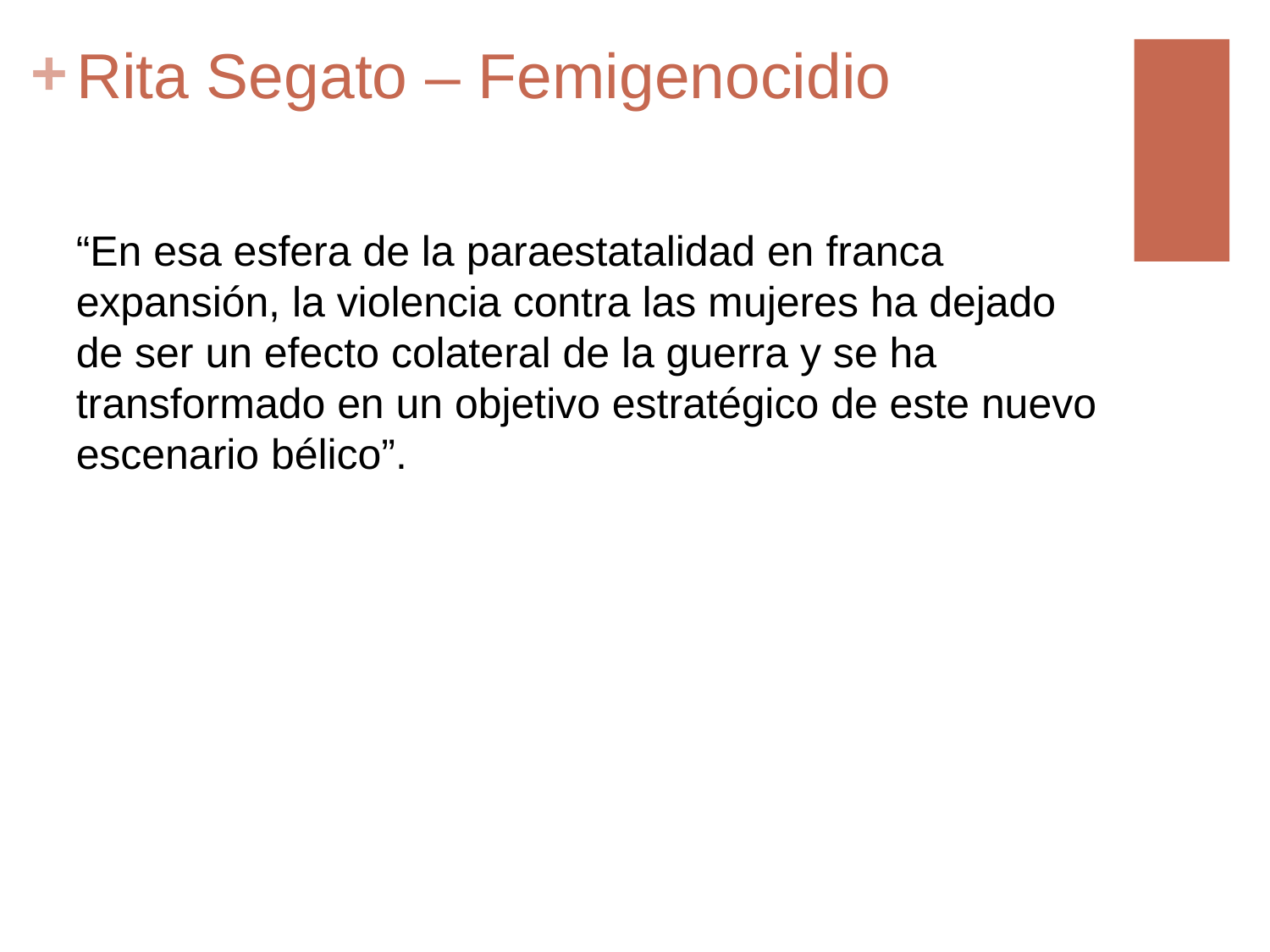

# Rita Segato – Femigenocidio
“En esa esfera de la paraestatalidad en franca expansión, la violencia contra las mujeres ha dejado de ser un efecto colateral de la guerra y se ha transformado en un objetivo estratégico de este nuevo escenario bélico”.